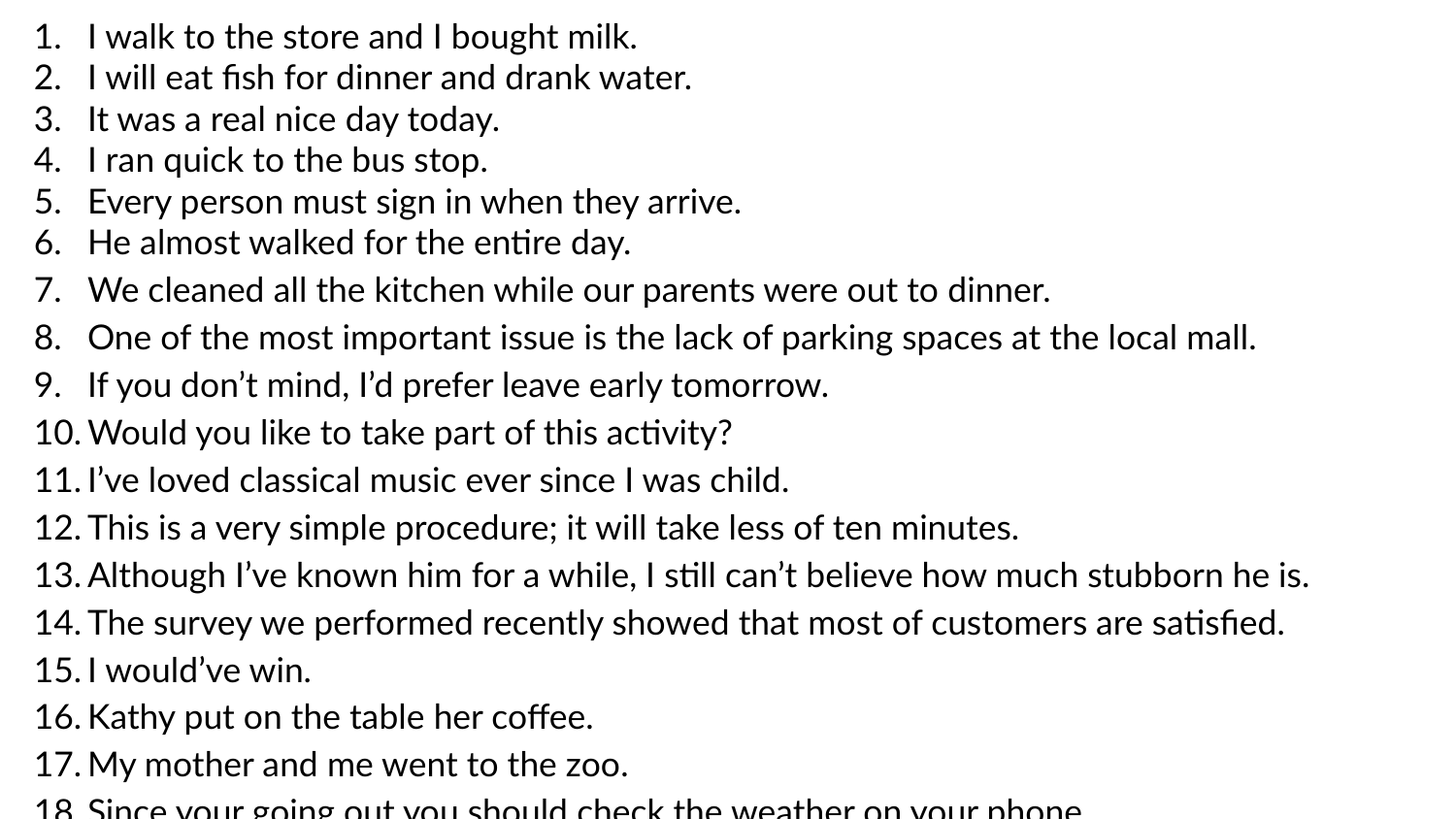

I walk to the store and I bought milk.
I will eat fish for dinner and drank water.
It was a real nice day today.
I ran quick to the bus stop.
Every person must sign in when they arrive.
He almost walked for the entire day.
We cleaned all the kitchen while our parents were out to dinner.
One of the most important issue is the lack of parking spaces at the local mall.
If you don’t mind, I’d prefer leave early tomorrow.
Would you like to take part of this activity?
I’ve loved classical music ever since I was child.
This is a very simple procedure; it will take less of ten minutes.
Although I’ve known him for a while, I still can’t believe how much stubborn he is.
The survey we performed recently showed that most of customers are satisfied.
I would’ve win.
Kathy put on the table her coffee.
My mother and me went to the zoo.
Since your going out you should check the weather on your phone.